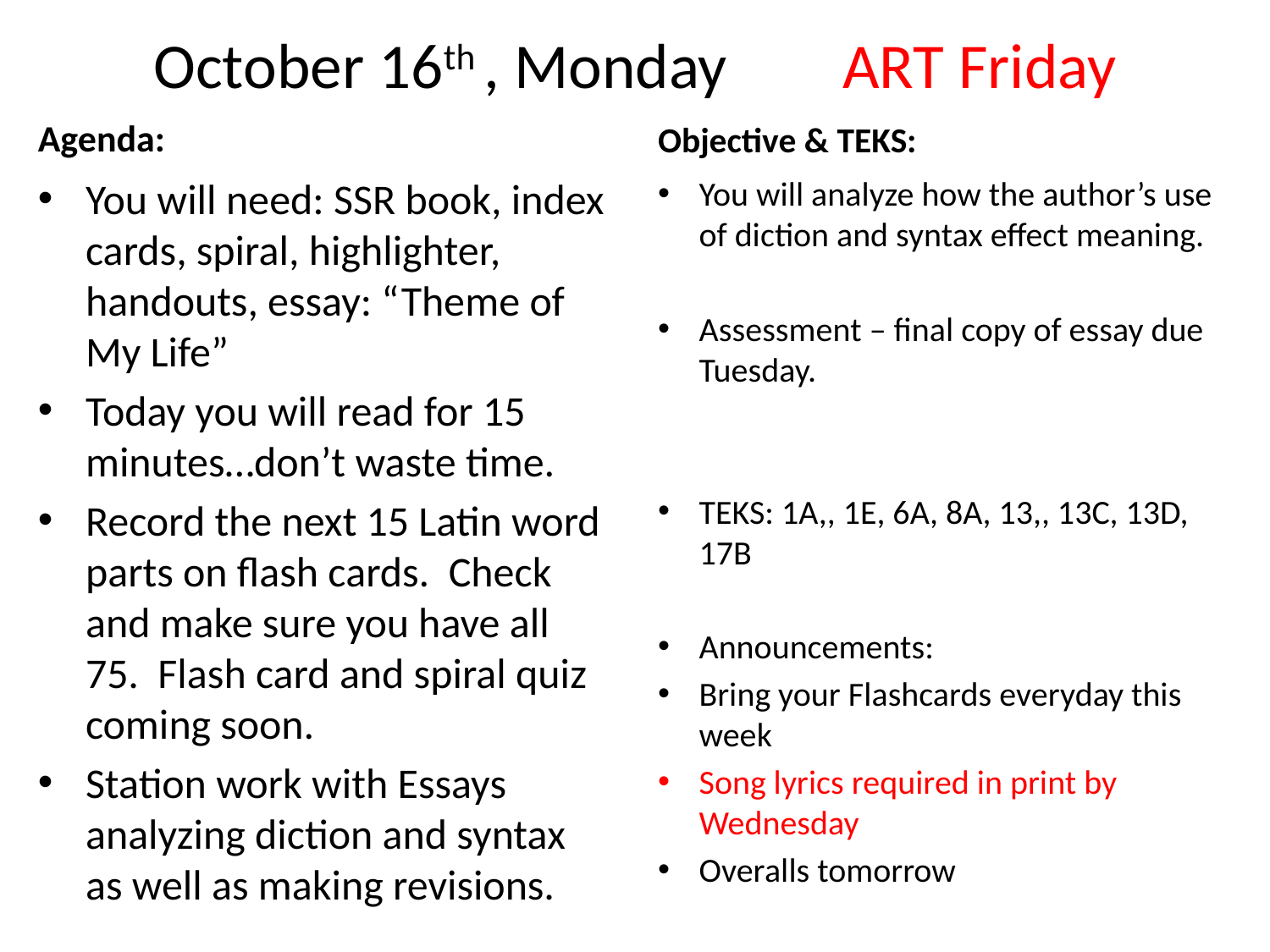

# October 16th , Monday        ART Friday
Agenda:
Objective & TEKS:
You will need: SSR book, index cards, spiral, highlighter, handouts, essay: “Theme of My Life”
Today you will read for 15 minutes…don’t waste time.
Record the next 15 Latin word parts on flash cards.  Check and make sure you have all 75.  Flash card and spiral quiz coming soon.
Station work with Essays analyzing diction and syntax as well as making revisions.
You will analyze how the author’s use of diction and syntax effect meaning.

Assessment – final copy of essay due Tuesday.

TEKS: 1A,, 1E, 6A, 8A, 13,, 13C, 13D, 17B

Announcements:
Bring your Flashcards everyday this week
Song lyrics required in print by Wednesday
Overalls tomorrow